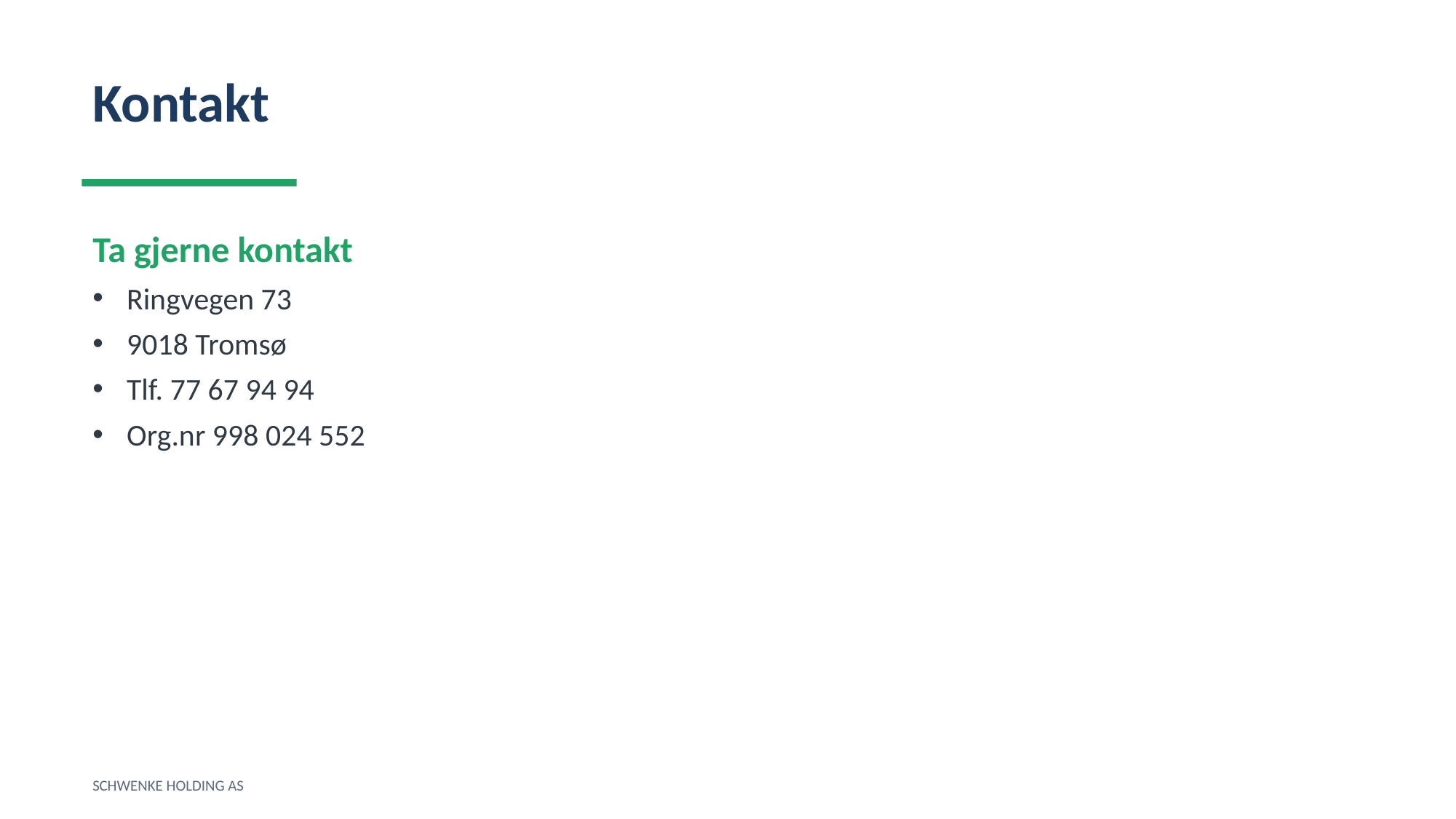

Kontakt

Ta gjerne kontakt
Ringvegen 73
9018 Tromsø
Tlf. 77 67 94 94
Org.nr 998 024 552
SCHWENKE HOLDING AS